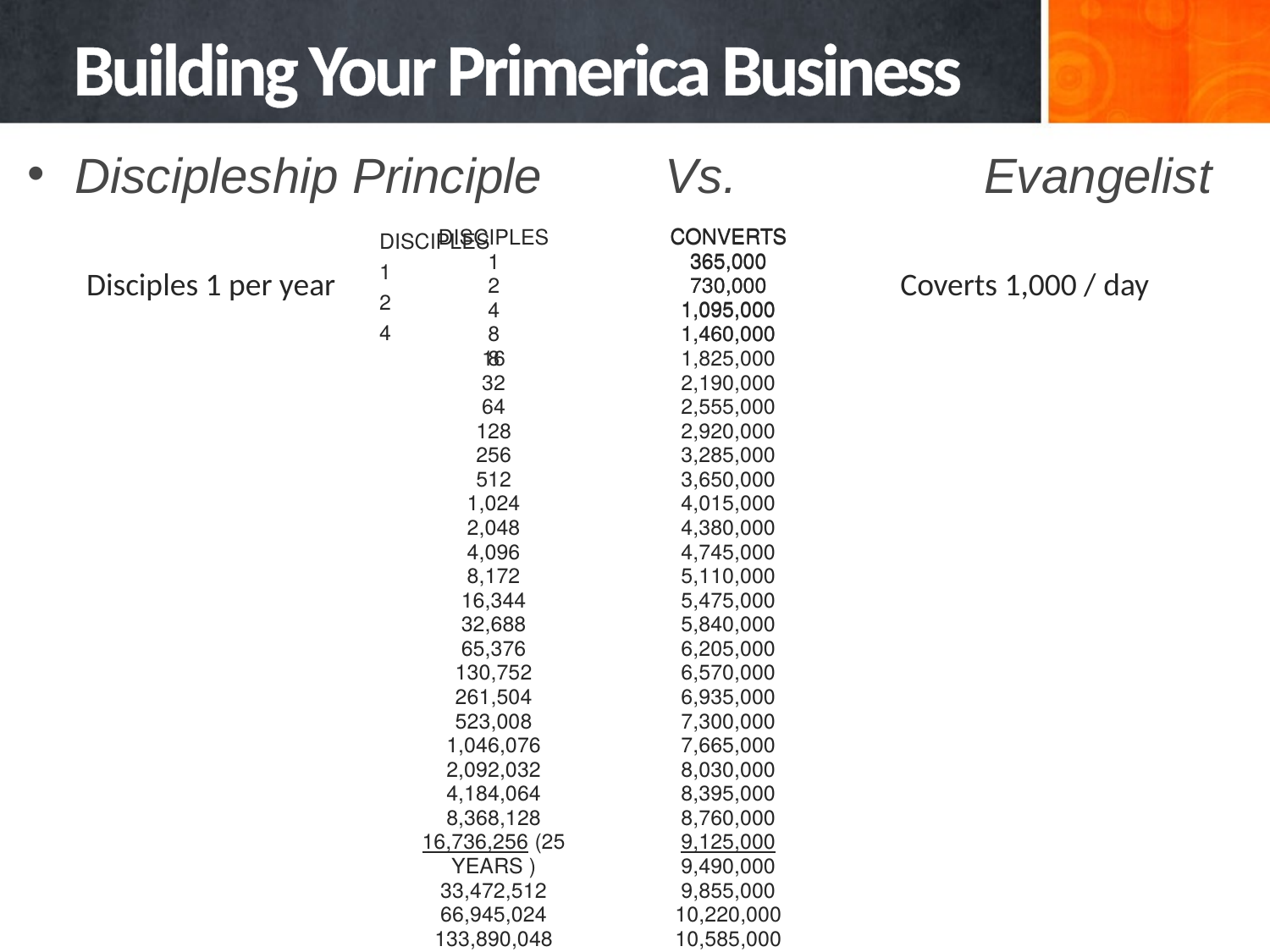

# Building Your Primerica Business
Discipleship Principle         Vs.                  Evangelist
| DISCIPLES 1 2 4 8 | CONVERTS 365,000 730,000 1,095,000 1,460,000 |
| --- | --- |
| DISCIPLES 1 2 4 8 16 32 64 128 256 512 1,024 2,048 4,096 8,172 16,344 32,688 65,376 130,752 261,504 523,008 1,046,076 2,092,032 4,184,064 8,368,128 16,736,256 (25 YEARS ) 33,472,512 66,945,024 133,890,048 267,780,096 535,560,192 1,071,120,384 2,142,240,768 4,284,481,536 8,568,963,072 (34 YEARS) | CONVERTS 365,000 730,000 1,095,000 1,460,000 1,825,000 2,190,000 2,555,000 2,920,000 3,285,000 3,650,000 4,015,000 4,380,000 4,745,000 5,110,000 5,475,000 5,840,000 6,205,000 6,570,000 6,935,000 7,300,000 7,665,000 8,030,000 8,395,000 8,760,000 9,125,000 9,490,000 9,855,000 10,220,000 10,585,000 10,650,000 11,015,000 11,380,000 11,745,000 12,110,000 |
| --- | --- |
Disciples 1 per year
Coverts 1,000 / day
15